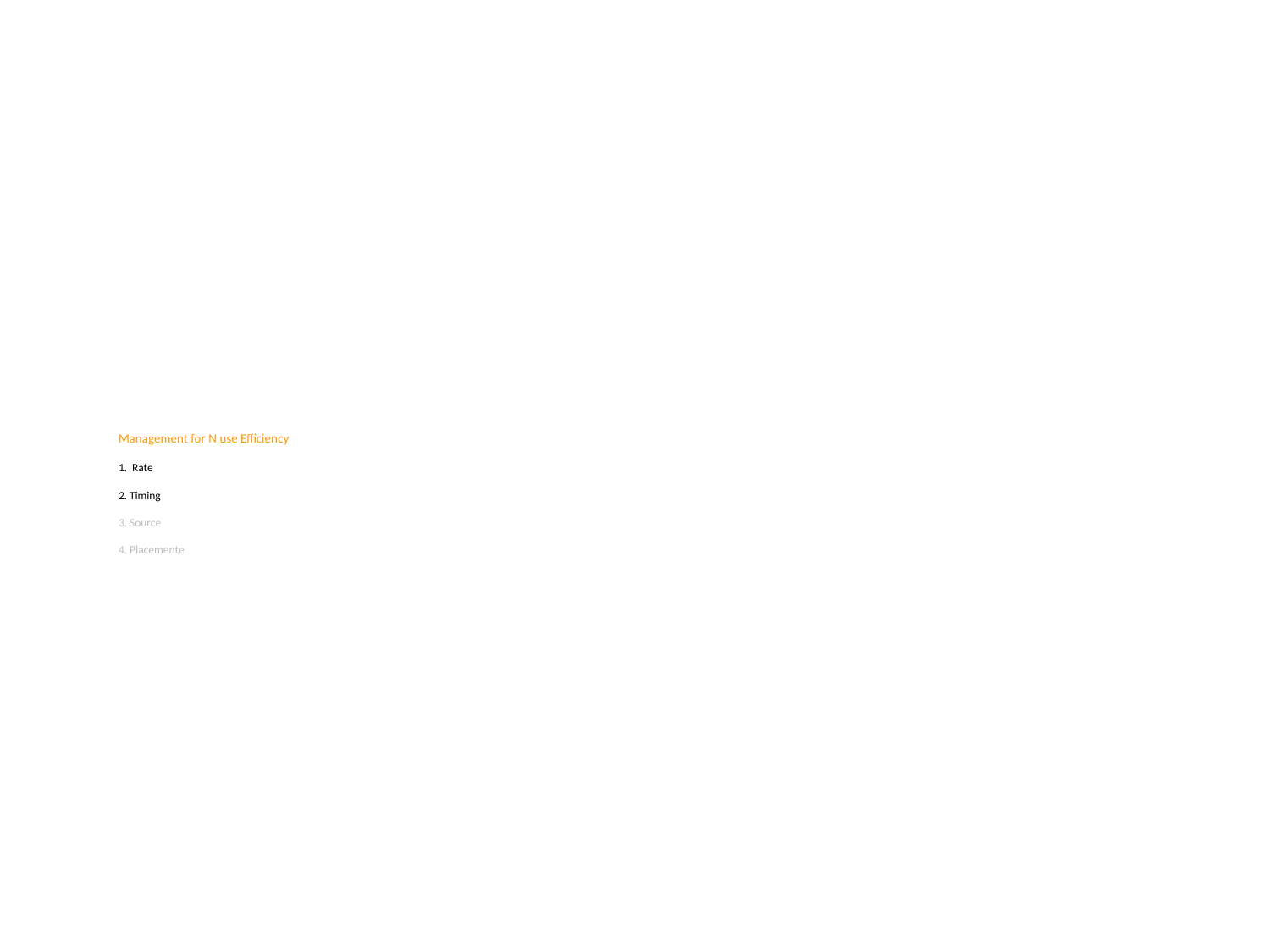

# Management for N use Efficiency 1.  Rate 2. Timing 3. Source 4. Placemente